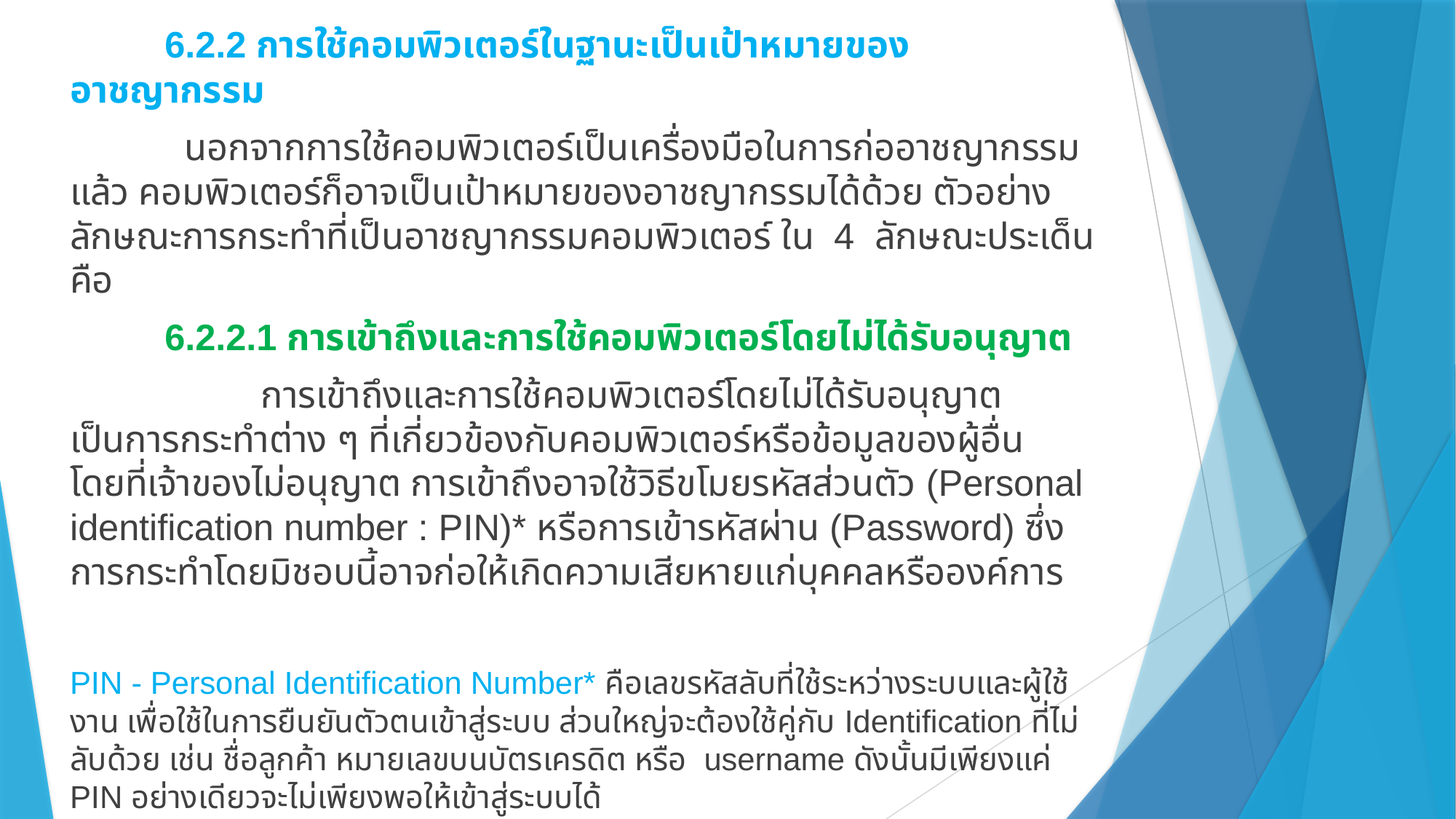

6.2.2 การใช้คอมพิวเตอร์ในฐานะเป็นเป้าหมายของอาชญากรรม
		  นอกจากการใช้คอมพิวเตอร์เป็นเครื่องมือในการก่ออาชญากรรมแล้ว คอมพิวเตอร์ก็อาจเป็นเป้าหมายของอาชญากรรมได้ด้วย ตัวอย่างลักษณะการกระทำที่เป็นอาชญากรรมคอมพิวเตอร์ ใน  4  ลักษณะประเด็นคือ
		6.2.2.1 การเข้าถึงและการใช้คอมพิวเตอร์โดยไม่ได้รับอนุญาต
		          การเข้าถึงและการใช้คอมพิวเตอร์โดยไม่ได้รับอนุญาตเป็นการกระทำต่าง ๆ ที่เกี่ยวข้องกับคอมพิวเตอร์หรือข้อมูลของผู้อื่นโดยที่เจ้าของไม่อนุญาต การเข้าถึงอาจใช้วิธีขโมยรหัสส่วนตัว (Personal identification number : PIN)* หรือการเข้ารหัสผ่าน (Password) ซึ่งการกระทำโดยมิชอบนี้อาจก่อให้เกิดความเสียหายแก่บุคคลหรือองค์การ

PIN - Personal Identification Number* คือเลขรหัสลับที่ใช้ระหว่างระบบและผู้ใช้งาน เพื่อใช้ในการยืนยันตัวตนเข้าสู่ระบบ ส่วนใหญ่จะต้องใช้คู่กับ Identification ที่ไม่ลับด้วย เช่น ชื่อลูกค้า หมายเลขบนบัตรเครดิต หรือ  username ดังนั้นมีเพียงแค่ PIN อย่างเดียวจะไม่เพียงพอให้เข้าสู่ระบบได้
#